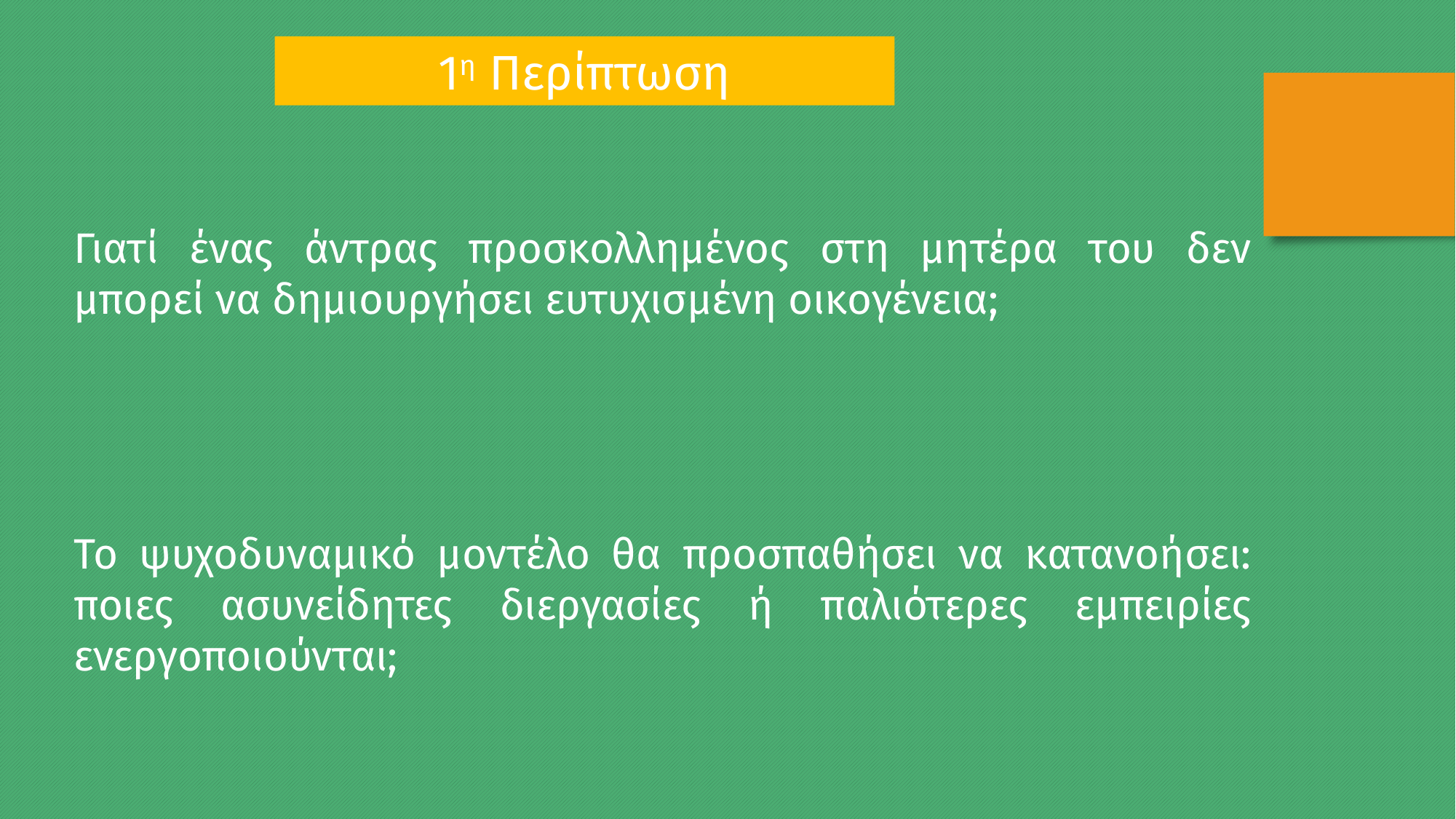

1η Περίπτωση
Γιατί ένας άντρας προσκολλημένος στη μητέρα του δεν μπορεί να δημιουργήσει ευτυχισμένη οικογένεια;

Το ψυχοδυναμικό μοντέλο θα προσπαθήσει να κατανοήσει: ποιες ασυνείδητες διεργασίες ή παλιότερες εμπειρίες ενεργοποιούνται;